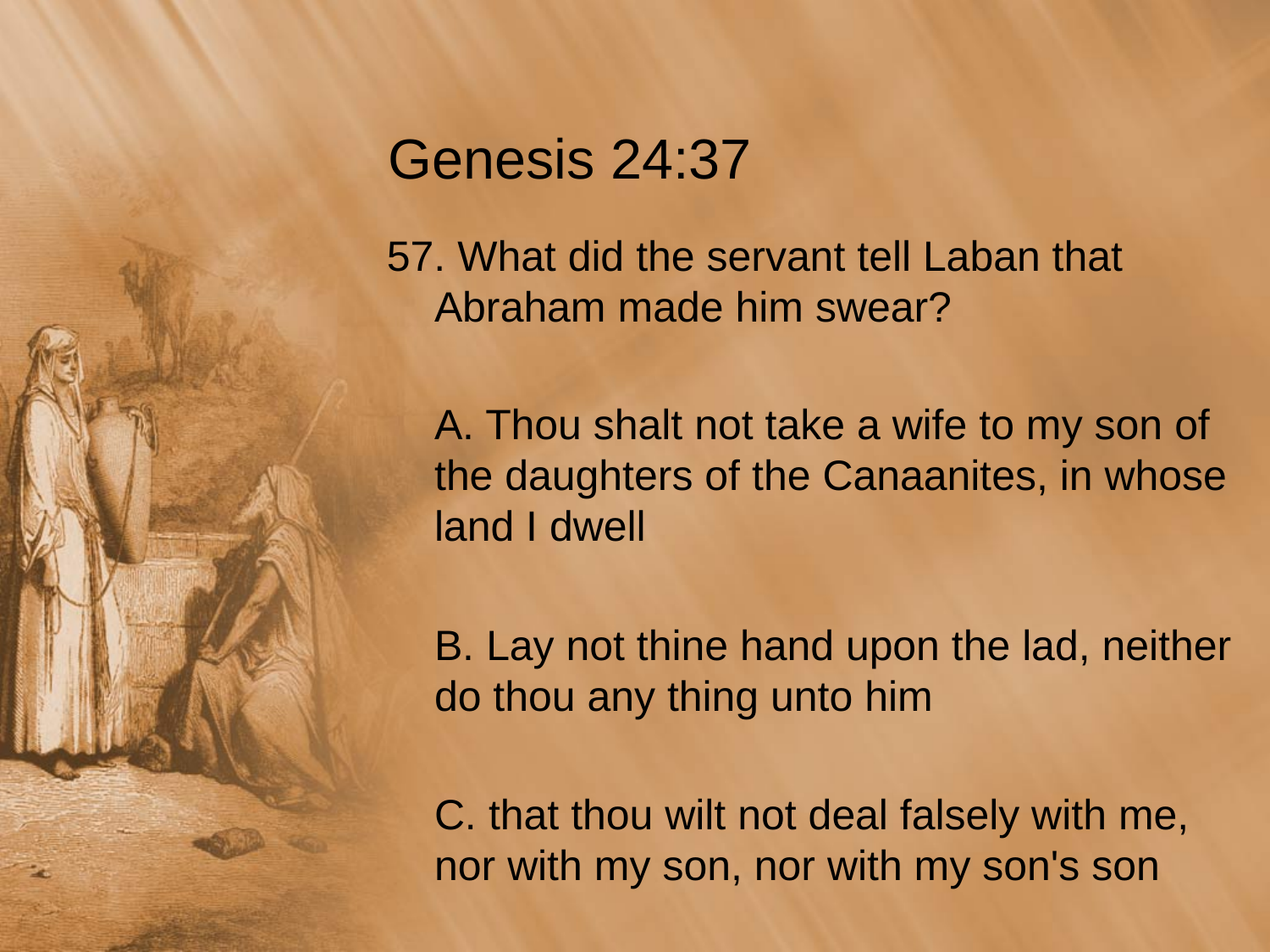

# Genesis 24:37
57. What did the servant tell Laban that Abraham made him swear?

	A. Thou shalt not take a wife to my son of the daughters of the Canaanites, in whose land I dwell

	B. Lay not thine hand upon the lad, neither do thou any thing unto him

	C. that thou wilt not deal falsely with me, nor with my son, nor with my son's son